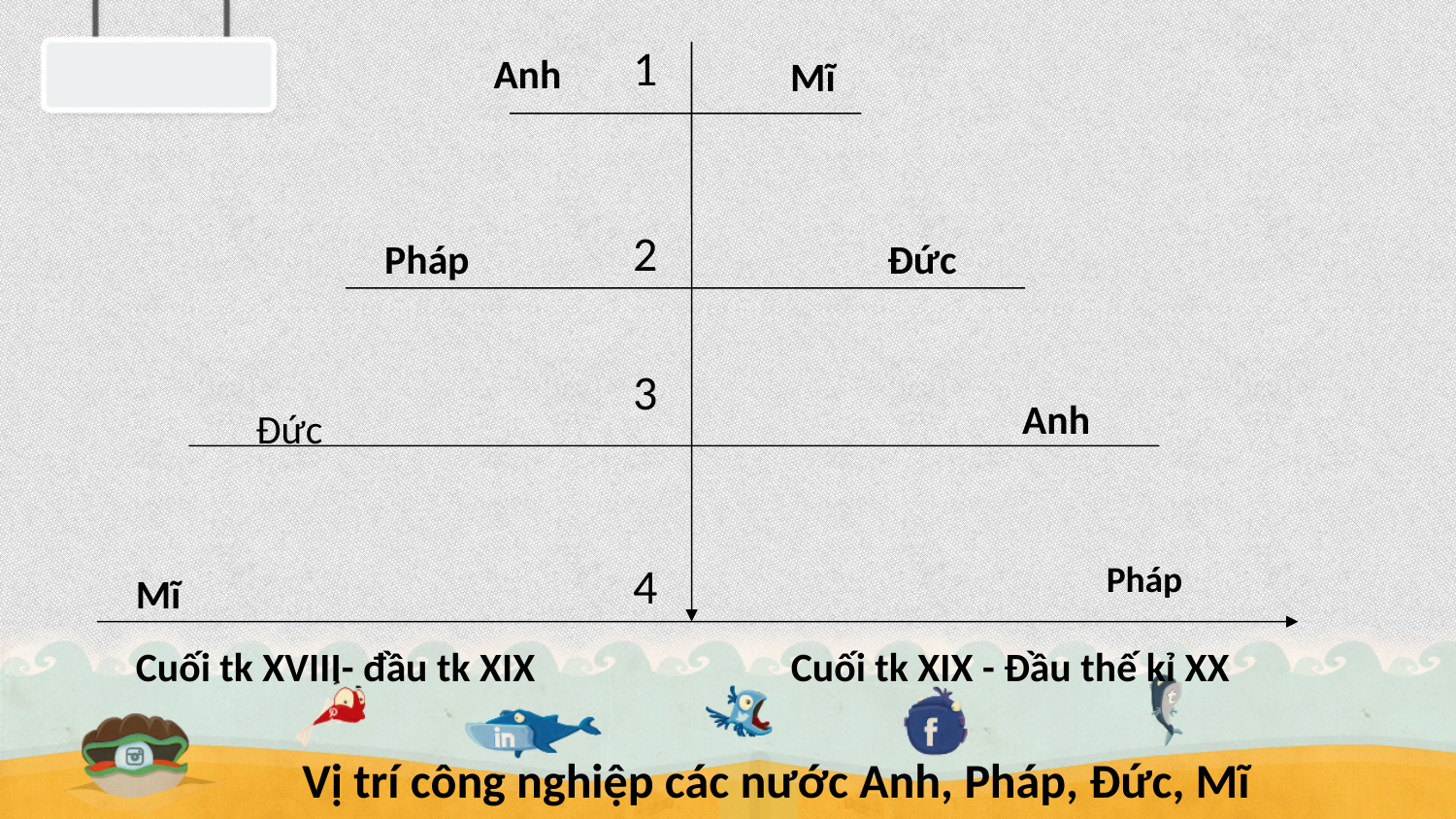

1
Anh

Mĩ

2
Pháp
Đức

3
Anh
Đức

4
Pháp
Mĩ

Cuối tk XVIII- đầu tk XIX
Cuối tk XIX - Đầu thế kỉ XX
Vị trí công nghiệp các nước Anh, Pháp, Đức, Mĩ